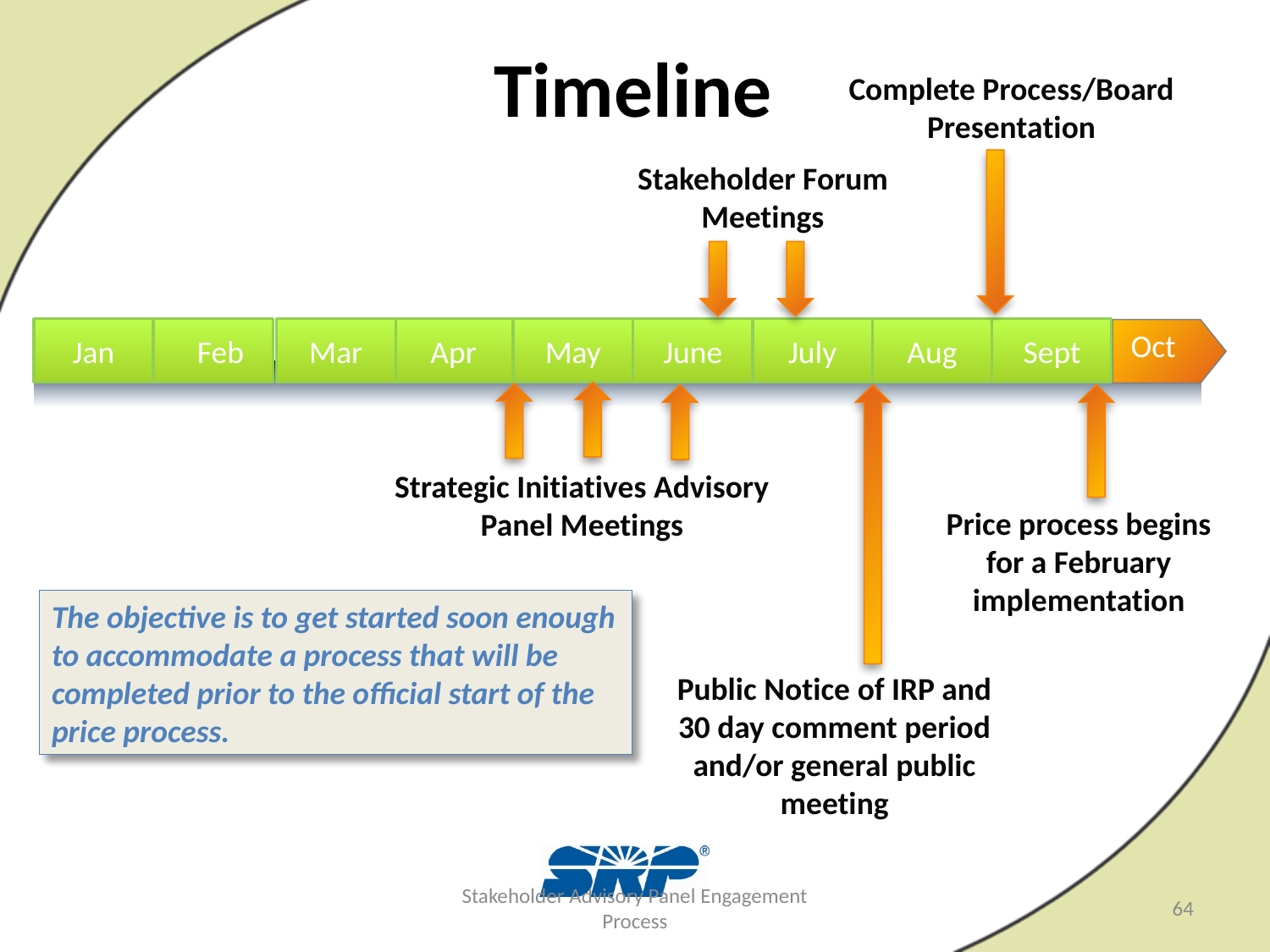

# Timeline
Complete Process/Board Presentation

Stakeholder Forum Meetings

Jan
  Feb
Mar
Apr
May
June
July
Aug
Sept

Oct

Strategic Initiatives Advisory Panel Meetings
Price process begins for a February implementation
The objective is to get started soon enough to accommodate a process that will be completed prior to the official start of the price process.
Public Notice of IRP and 30 day comment period and/or general public meeting
Stakeholder Advisory Panel Engagement Process
64